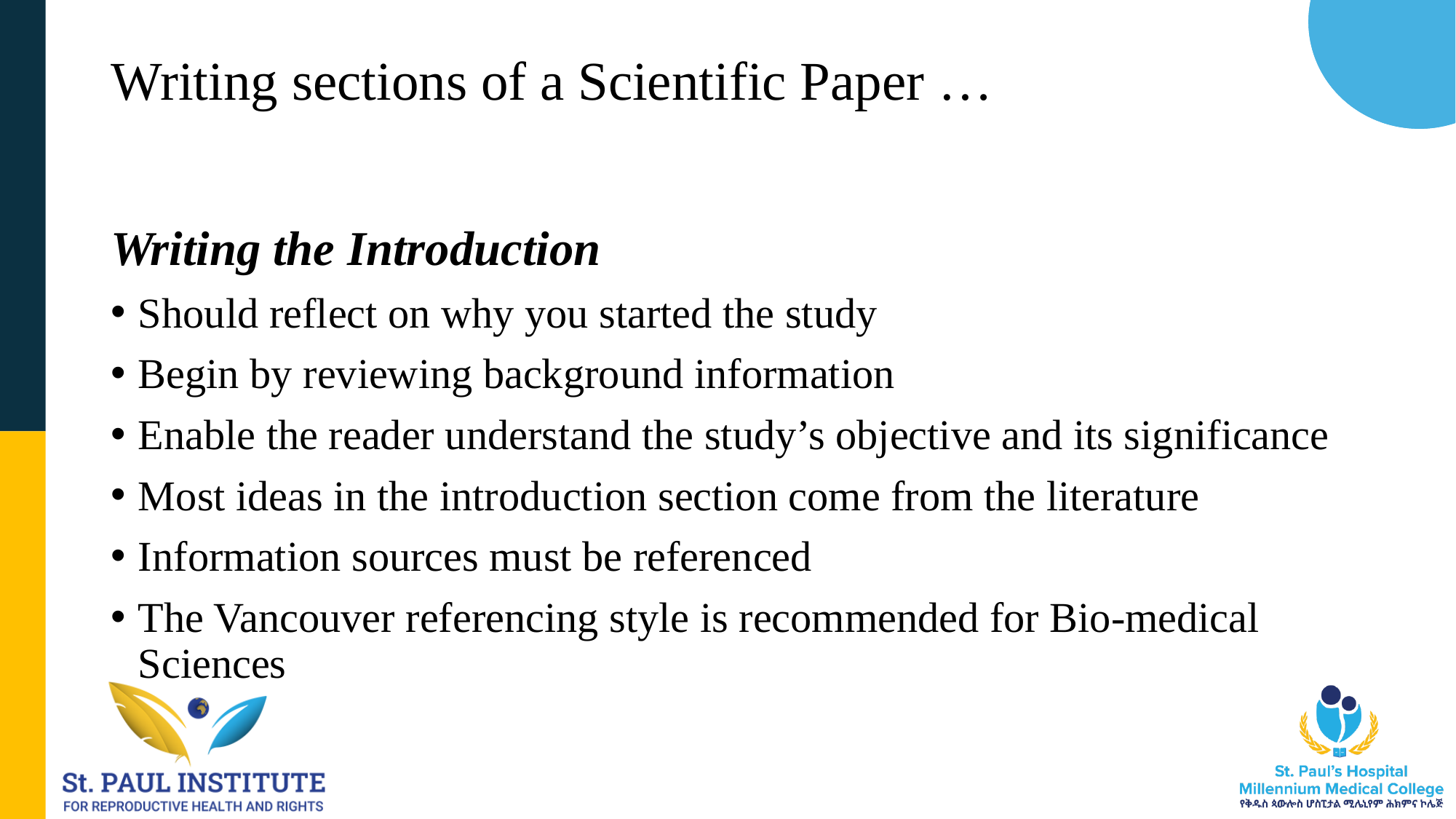

# Writing sections of a Scientific Paper …
Writing the Introduction
Should reflect on why you started the study
Begin by reviewing background information
Enable the reader understand the study’s objective and its significance
Most ideas in the introduction section come from the literature
Information sources must be referenced
The Vancouver referencing style is recommended for Bio-medical Sciences